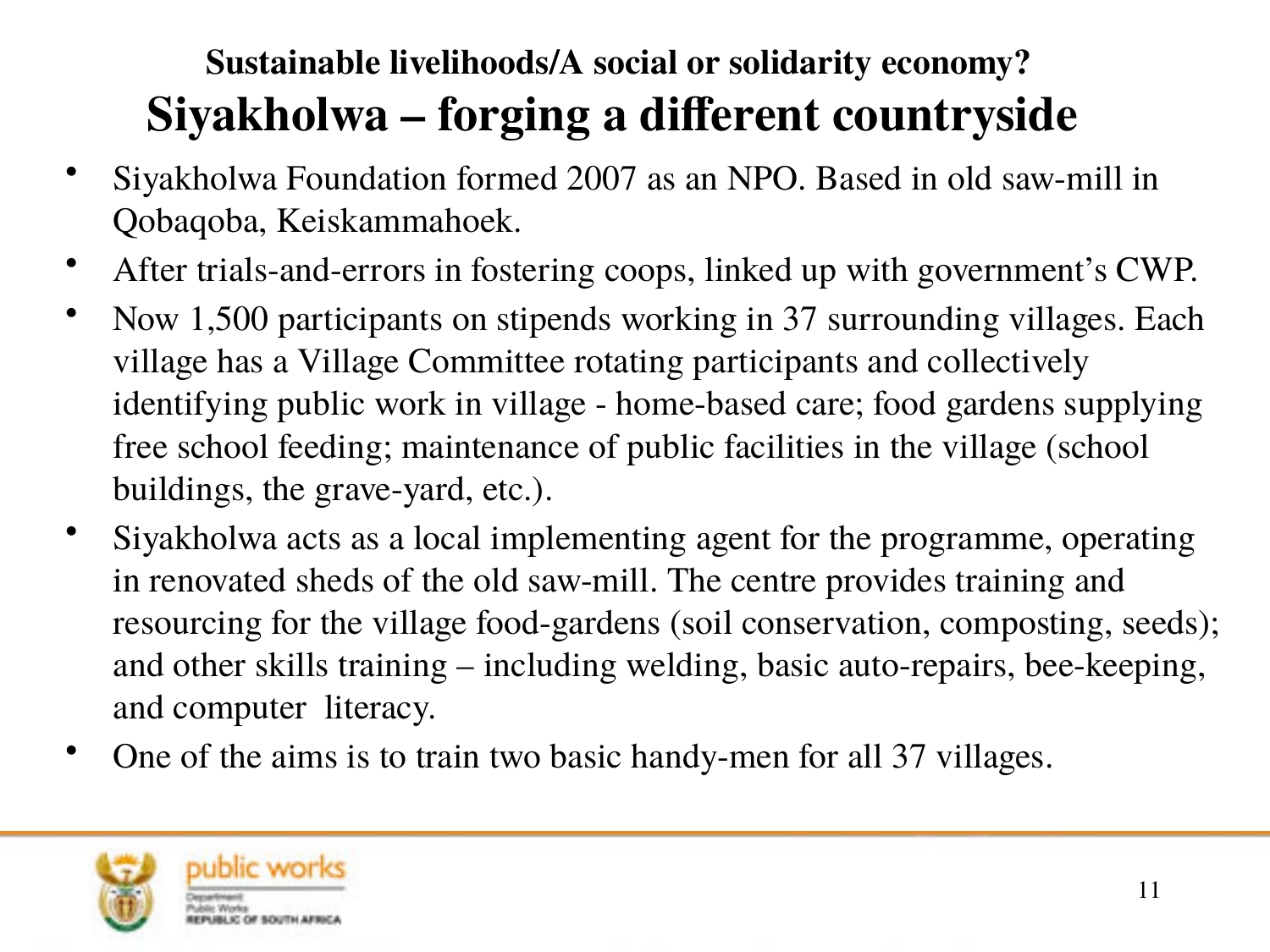

# Sustainable livelihoods/A social or solidarity economy? Siyakholwa – forging a different countryside
Siyakholwa Foundation formed 2007 as an NPO. Based in old saw-mill in Qobaqoba, Keiskammahoek.
After trials-and-errors in fostering coops, linked up with government’s CWP.
Now 1,500 participants on stipends working in 37 surrounding villages. Each village has a Village Committee rotating participants and collectively identifying public work in village - home-based care; food gardens supplying free school feeding; maintenance of public facilities in the village (school buildings, the grave-yard, etc.).
Siyakholwa acts as a local implementing agent for the programme, operating in renovated sheds of the old saw-mill. The centre provides training and resourcing for the village food-gardens (soil conservation, composting, seeds); and other skills training – including welding, basic auto-repairs, bee-keeping, and computer  literacy.
One of the aims is to train two basic handy-men for all 37 villages.
11